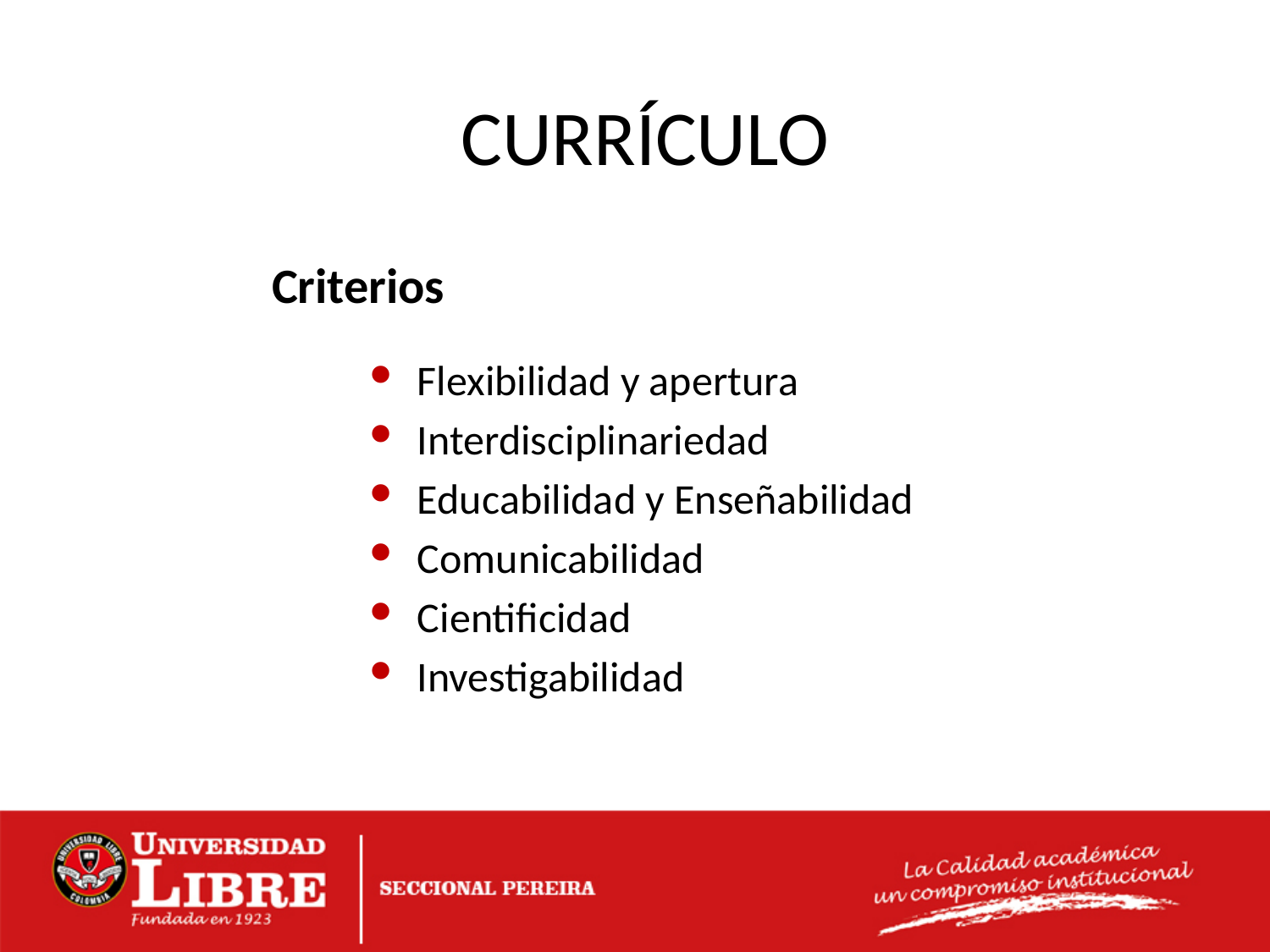

CURRÍCULO
Criterios
Flexibilidad y apertura
Interdisciplinariedad
Educabilidad y Enseñabilidad
Comunicabilidad
Cientificidad
Investigabilidad